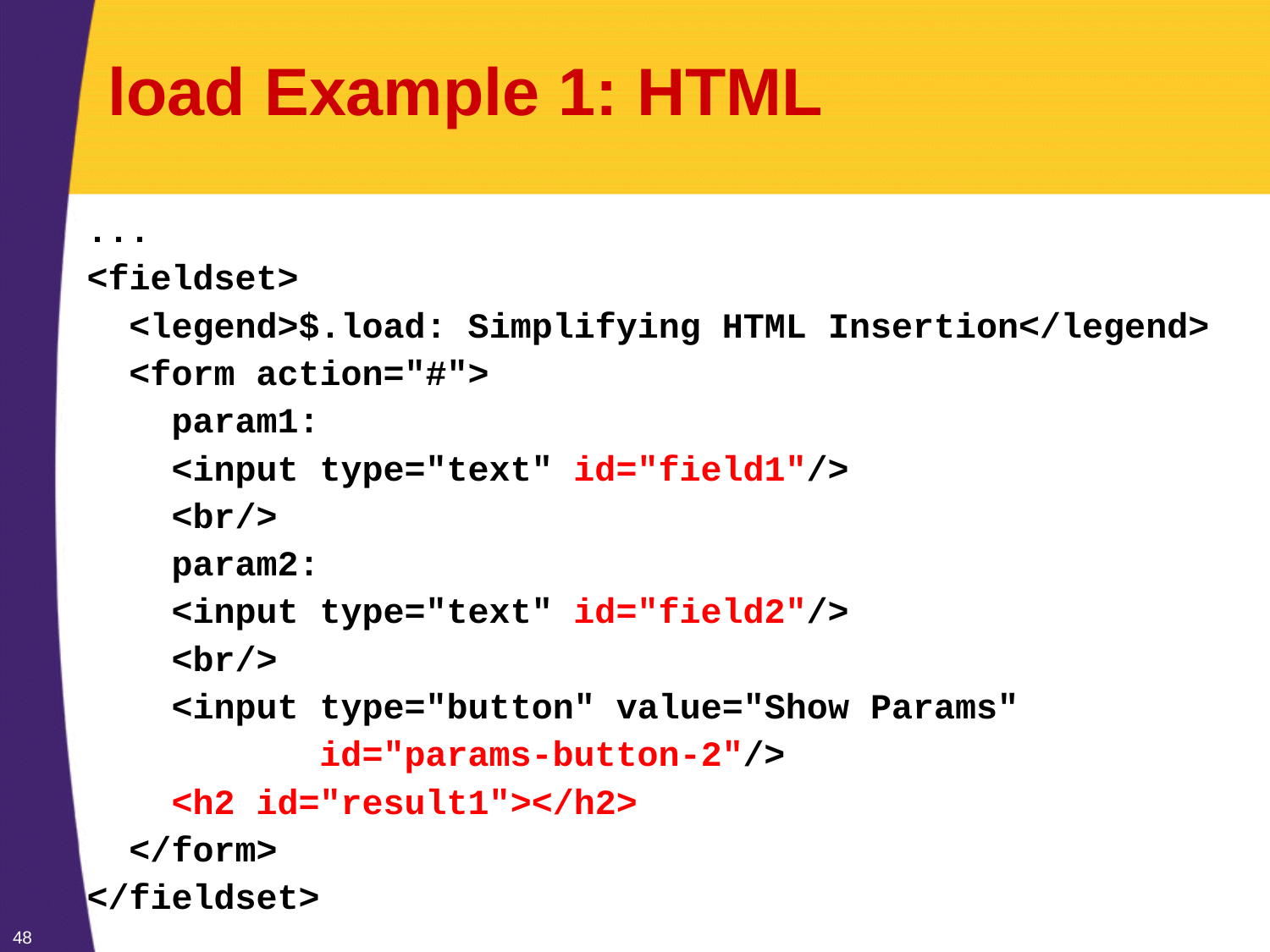

# load Example 1: HTML
...
<fieldset>
  <legend>$.load: Simplifying HTML Insertion</legend>
  <form action="#">
    param1:
    <input type="text" id="field1"/>
    <br/>
    param2:
    <input type="text" id="field2"/>
    <br/>
    <input type="button" value="Show Params"
           id="params-button-2"/>
    <h2 id="result1"></h2>
  </form>
</fieldset>
48